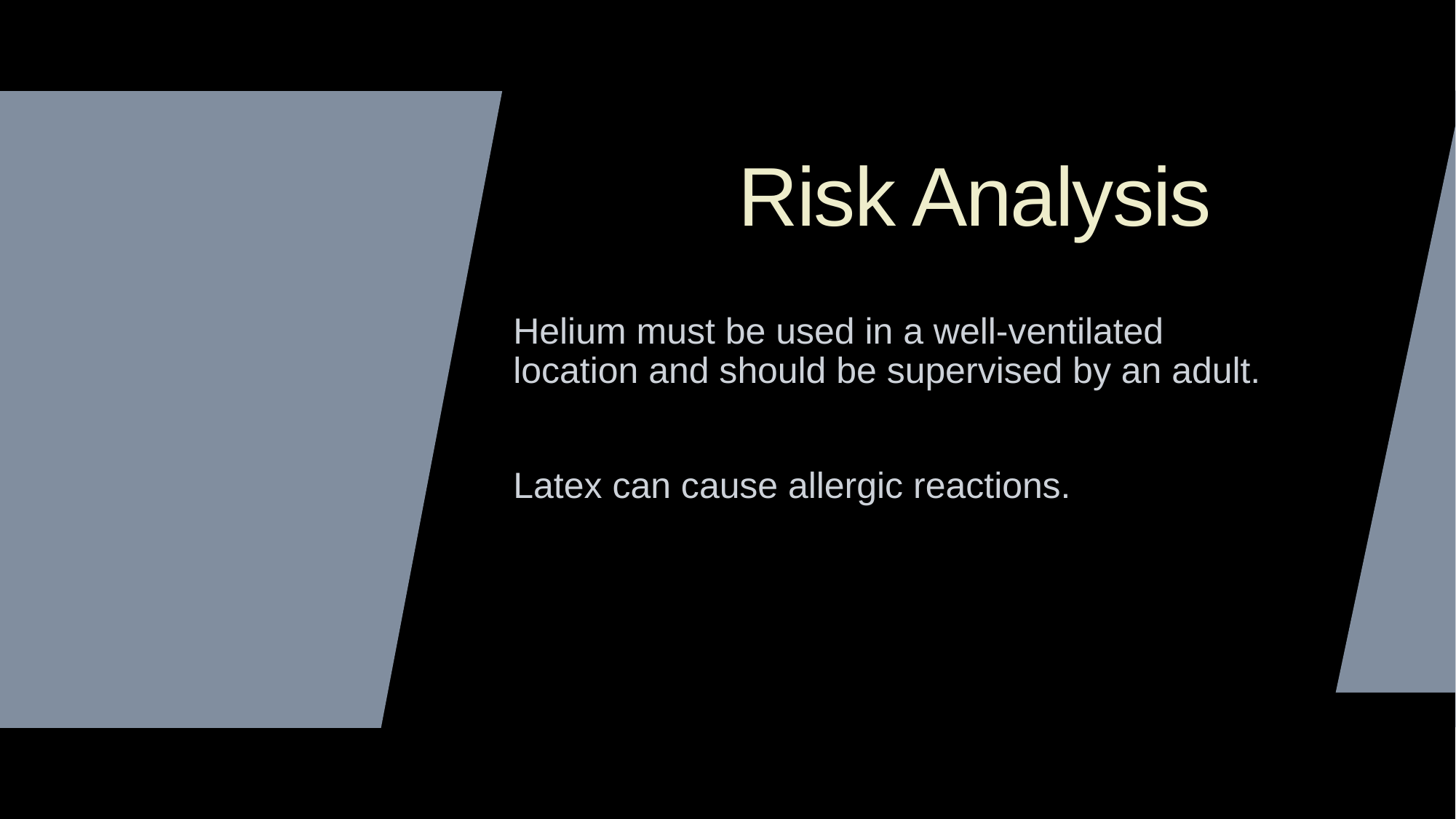

# Risk Analysis

Helium must be used in a well-ventilated location and should be supervised by an adult.

Latex can cause allergic reactions.